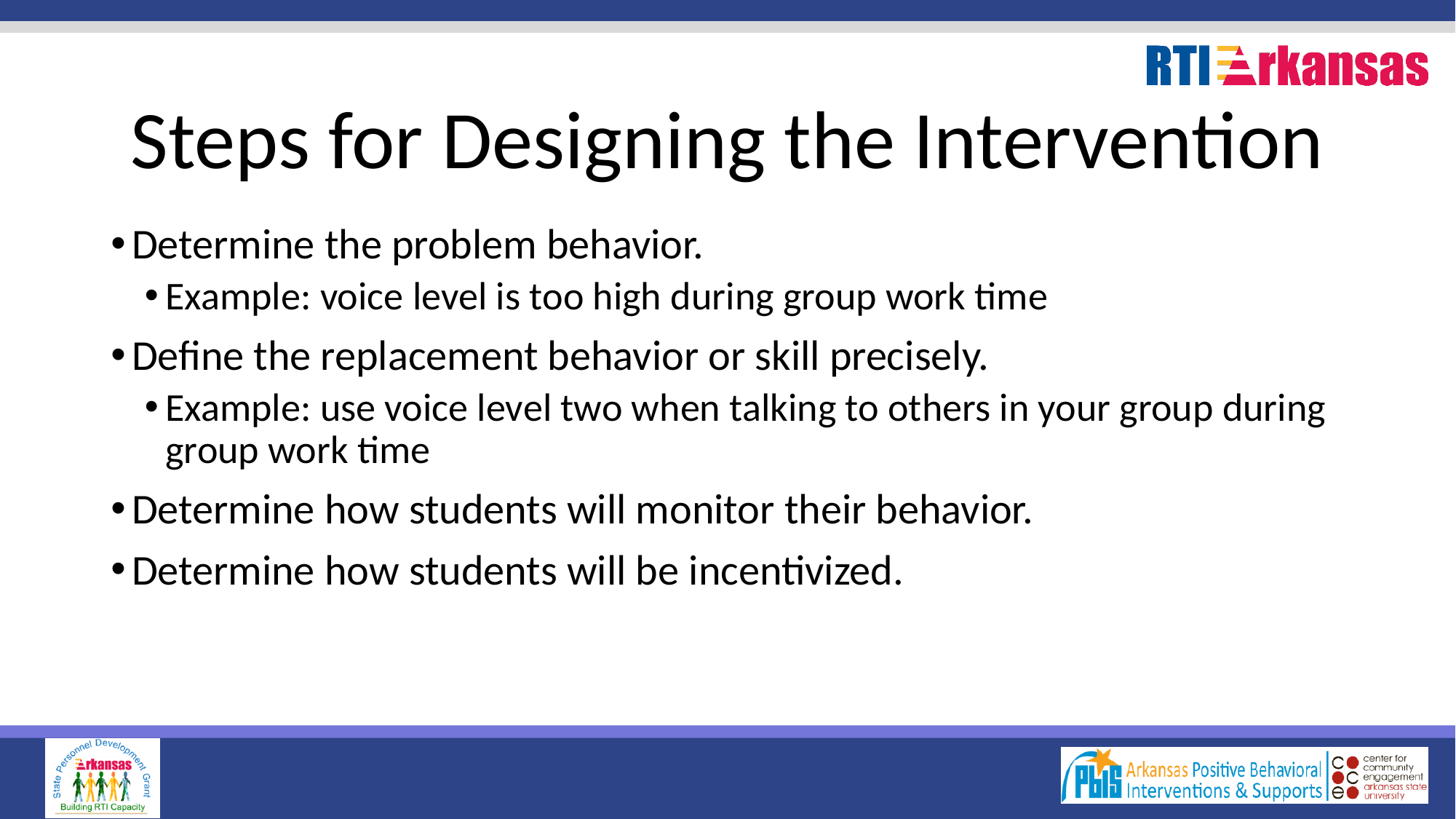

# Steps for Designing the Intervention
Determine the problem behavior.
Example: voice level is too high during group work time
Define the replacement behavior or skill precisely.
Example: use voice level two when talking to others in your group during group work time
Determine how students will monitor their behavior.
Determine how students will be incentivized.